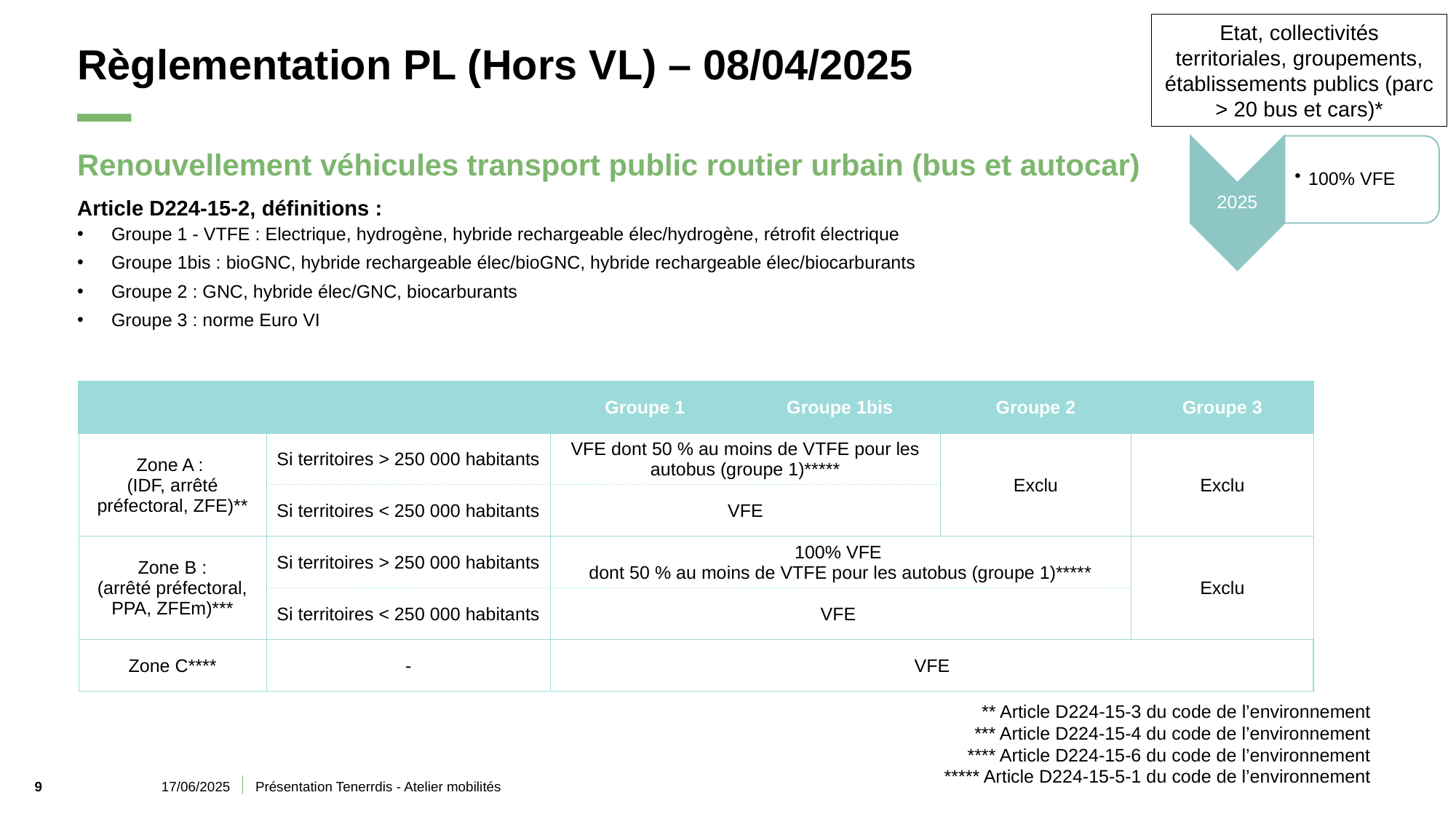

Etat, collectivités territoriales, groupements, établissements publics (parc > 20 bus et cars)*
# Règlementation PL (Hors VL) – 08/04/2025
2025
100% VFE
Renouvellement véhicules transport public routier urbain (bus et autocar)
Article D224-15-2, définitions :
Groupe 1 - VTFE : Electrique, hydrogène, hybride rechargeable élec/hydrogène, rétrofit électrique
Groupe 1bis : bioGNC, hybride rechargeable élec/bioGNC, hybride rechargeable élec/biocarburants
Groupe 2 : GNC, hybride élec/GNC, biocarburants
Groupe 3 : norme Euro VI

|  |  | Groupe 1 | Groupe 1bis | Groupe 2 | Groupe 3 |
| --- | --- | --- | --- | --- | --- |
| Zone A : (IDF, arrêté préfectoral, ZFE)\*\* | Si territoires > 250 000 habitants | VFE dont 50 % au moins de VTFE pour les autobus (groupe 1)\*\*\*\*\* |  | Exclu | Exclu |
|  | Si territoires < 250 000 habitants | VFE |  |  |  |
| Zone B : (arrêté préfectoral, PPA, ZFEm)\*\*\* | Si territoires > 250 000 habitants | 100% VFE dont 50 % au moins de VTFE pour les autobus (groupe 1)\*\*\*\*\* |  |  | Exclu |
|  | Si territoires < 250 000 habitants | VFE |  |  |  |
| Zone C\*\*\*\* | - | VFE | pas de % |  | pas de % |
** Article D224-15-3 du code de l’environnement
*** Article D224-15-4 du code de l’environnement
**** Article D224-15-6 du code de l’environnement
***** Article D224-15-5-1 du code de l’environnement
17/06/2025
Présentation Tenerrdis - Atelier mobilités
9